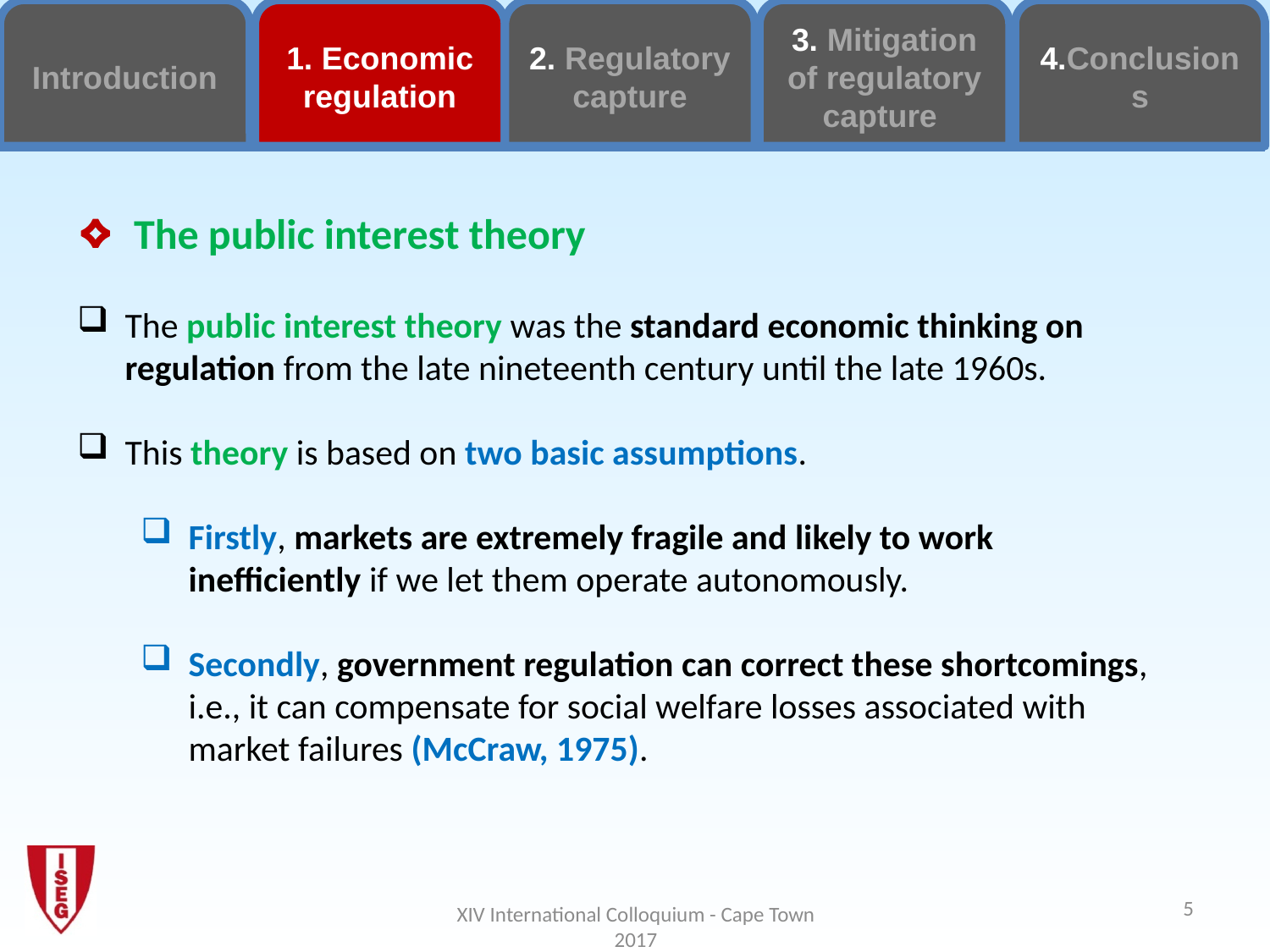

Introduction
1. Economic regulation
2. Regulatory capture
3. Mitigation of regulatory
capture
4.Conclusions
⟡  The public interest theory

The public interest theory was the standard economic thinking on regulation from the late nineteenth century until the late 1960s.

This theory is based on two basic assumptions.

Firstly, markets are extremely fragile and likely to work inefficiently if we let them operate autonomously.

Secondly, government regulation can correct these shortcomings, i.e., it can compensate for social welfare losses associated with market failures (McCraw, 1975).

5
XIV International Colloquium - Cape Town 2017